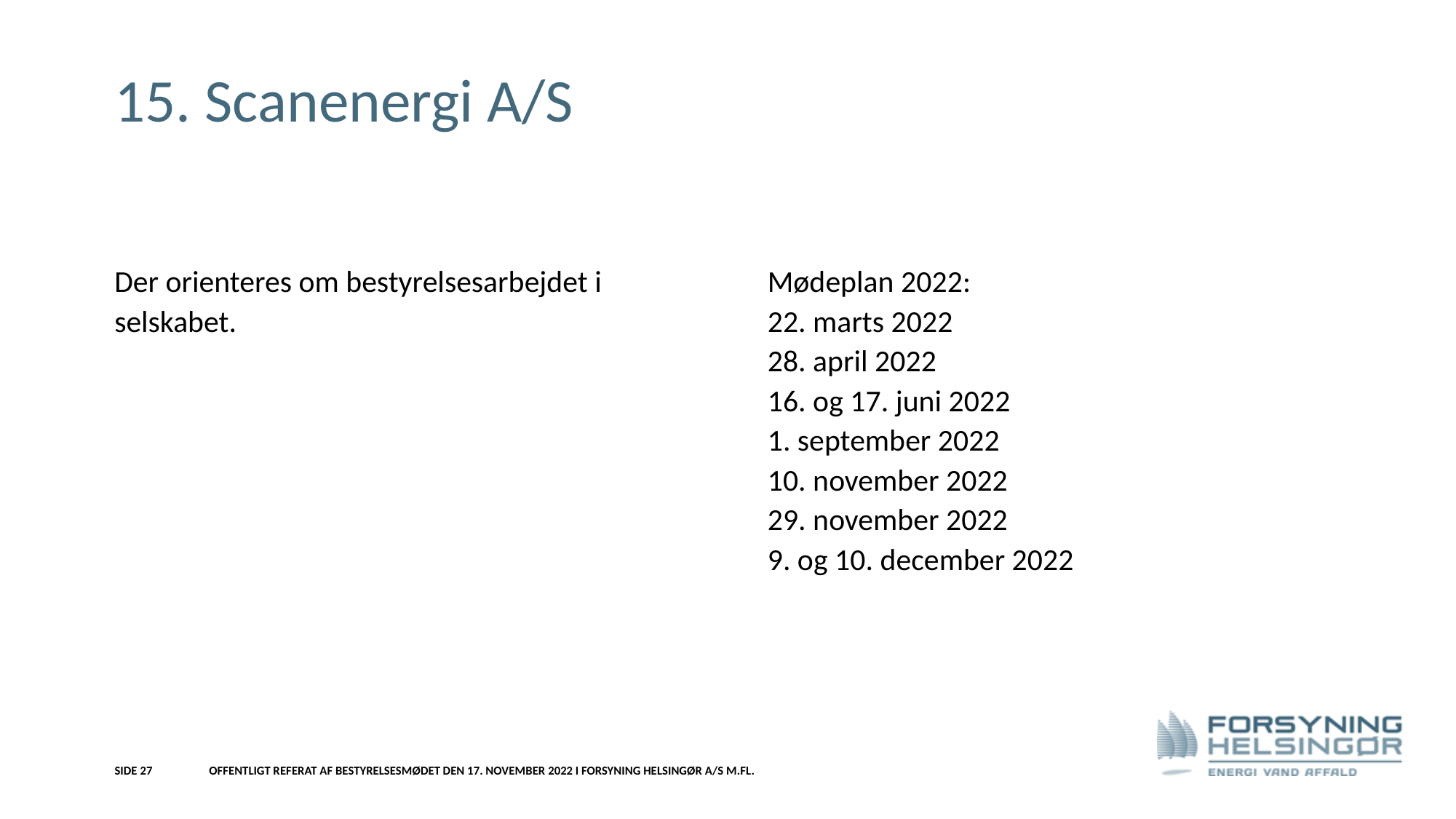

#
15. Scanenergi A/S
Der orienteres om bestyrelsesarbejdet i selskabet.

Mødeplan 2022:
22. marts 2022
28. april 2022
16. og 17. juni 2022
1. september 2022
10. november 2022
29. november 2022
9. og 10. december 2022

Side 27
Offentligt referat af bestyrelsesmødet den 17. november 2022 i Forsyning Helsingør A/S m.fl.